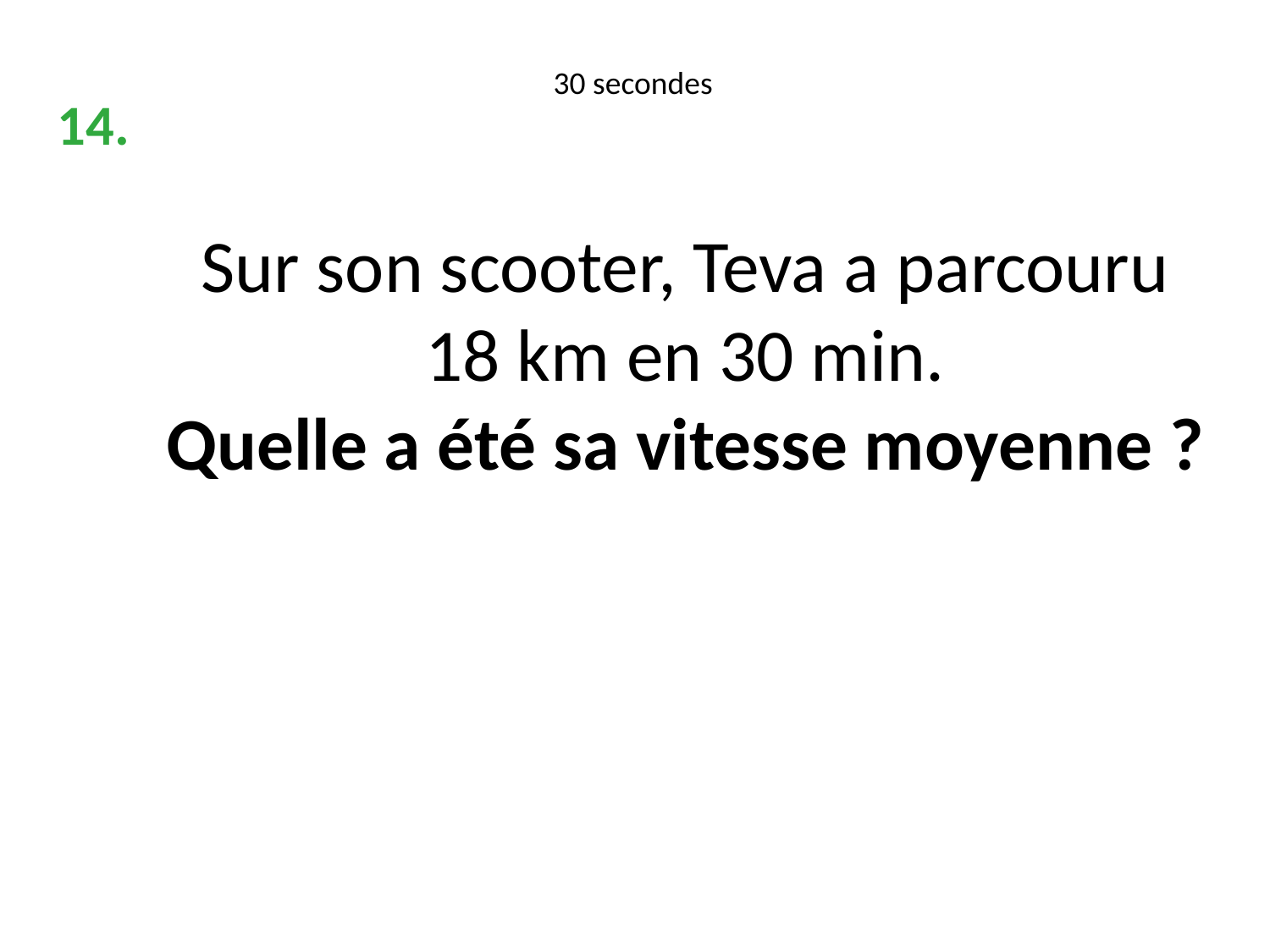

30 secondes
14.
Sur son scooter, Teva a parcouru 18 km en 30 min.
Quelle a été sa vitesse moyenne ?